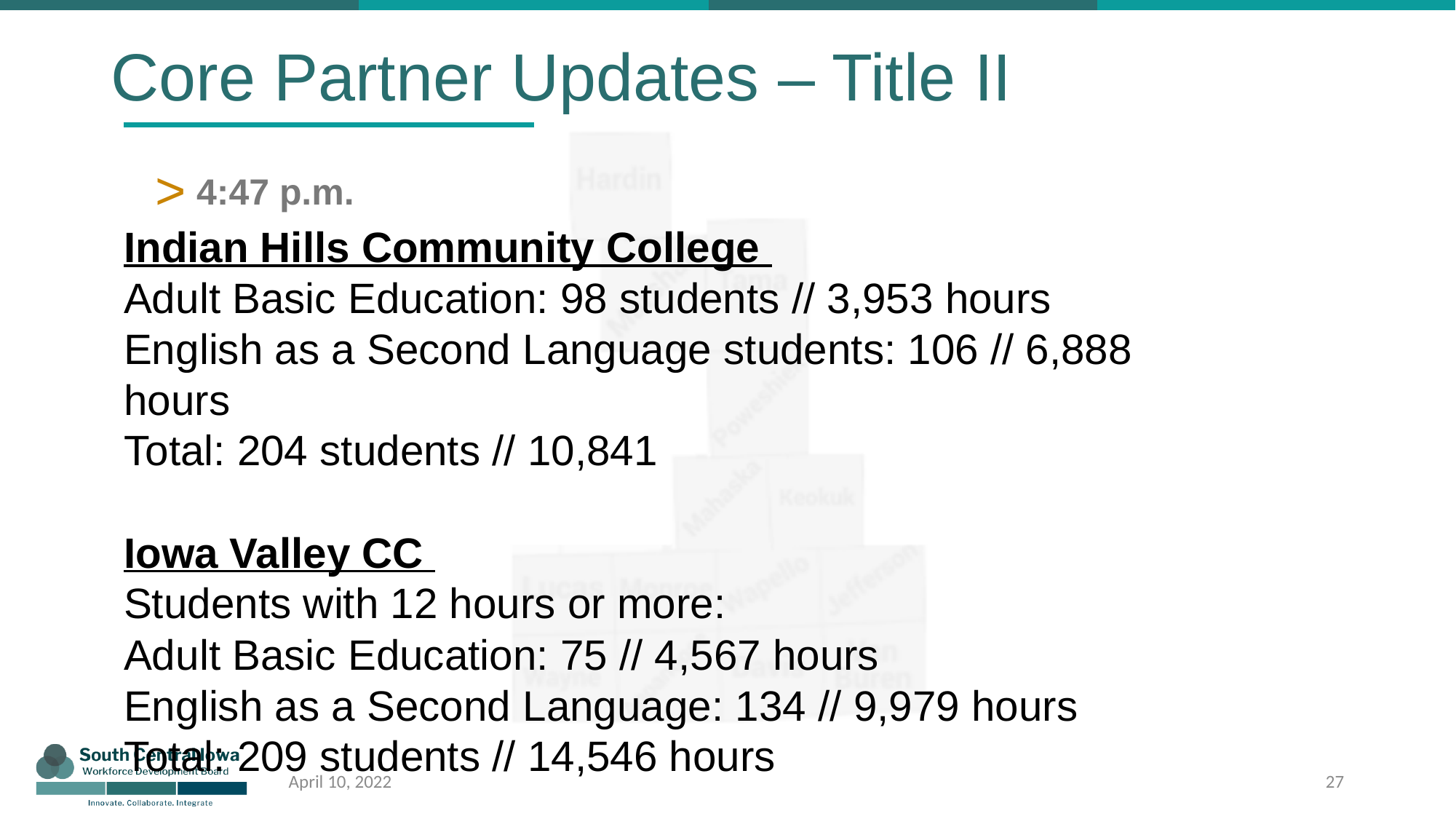

# Core Partner Updates – Title II
4:47 p.m.
Indian Hills Community College 
Adult Basic Education: 98 students // 3,953 hours 
English as a Second Language students: 106 // 6,888 hours 
Total: 204 students // 10,841
Iowa Valley CC 
Students with 12 hours or more: 
Adult Basic Education: 75 // 4,567 hours 
English as a Second Language: 134 // 9,979 hours 
Total: 209 students // 14,546 hours
27
April 10, 2022